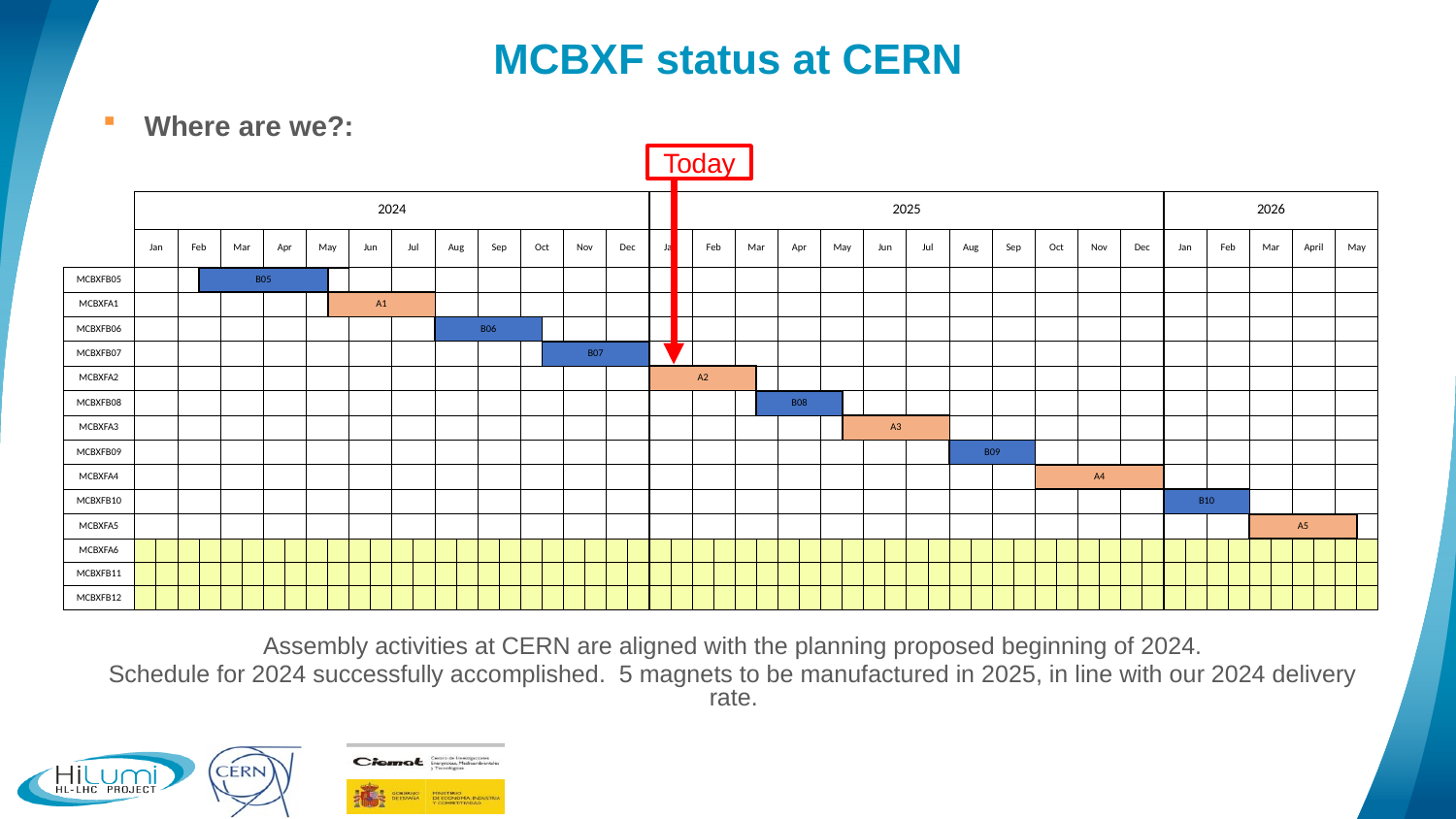

# MCBXF status at CERN
Where are we?:

Today
|  | 2024 |  |  |  |  |  |  |  |  |  |  |  |  |  |  |  |  |  |  |  |  |  |  |  | 2025 |  |  |  |  |  |  |  |  |  |  |  |  |  |  |  |  |  |  |  |  |  |  |  | 2026 |  |  |  |  |  |  |  |  |  |
| --- | --- | --- | --- | --- | --- | --- | --- | --- | --- | --- | --- | --- | --- | --- | --- | --- | --- | --- | --- | --- | --- | --- | --- | --- | --- | --- | --- | --- | --- | --- | --- | --- | --- | --- | --- | --- | --- | --- | --- | --- | --- | --- | --- | --- | --- | --- | --- | --- | --- | --- | --- | --- | --- | --- | --- | --- | --- | --- |
|  | Jan |  | Feb |  | Mar |  | Apr |  | May |  | Jun |  | Jul |  | Aug |  | Sep |  | Oct |  | Nov |  | Dec |  | Jan |  | Feb |  | Mar |  | Apr |  | May |  | Jun |  | Jul |  | Aug |  | Sep |  | Oct |  | Nov |  | Dec |  | Jan |  | Feb |  | Mar |  | April |  | May |  |
| MCBXFB05 |  |  |  | B05 |  |  |  |  |  |  |  |  |  |  |  |  |  |  |  |  |  |  |  |  |  |  |  |  |  |  |  |  |  |  |  |  |  |  |  |  |  |  |  |  |  |  |  |  |  |  |  |  |  |  |  |  |  |  |
| MCBXFA1 |  |  |  |  |  |  |  |  |  | A1 |  |  |  |  |  |  |  |  |  |  |  |  |  |  |  |  |  |  |  |  |  |  |  |  |  |  |  |  |  |  |  |  |  |  |  |  |  |  |  |  |  |  |  |  |  |  |  |  |
| MCBXFB06 |  |  |  |  |  |  |  |  |  |  |  |  |  |  | B06 |  |  |  |  |  |  |  |  |  |  |  |  |  |  |  |  |  |  |  |  |  |  |  |  |  |  |  |  |  |  |  |  |  |  |  |  |  |  |  |  |  |  |  |
| MCBXFB07 |  |  |  |  |  |  |  |  |  |  |  |  |  |  |  |  |  |  |  | B07 |  |  |  |  |  |  |  |  |  |  |  |  |  |  |  |  |  |  |  |  |  |  |  |  |  |  |  |  |  |  |  |  |  |  |  |  |  |  |
| MCBXFA2 |  |  |  |  |  |  |  |  |  |  |  |  |  |  |  |  |  |  |  |  |  |  |  |  | A2 |  |  |  |  |  |  |  |  |  |  |  |  |  |  |  |  |  |  |  |  |  |  |  |  |  |  |  |  |  |  |  |  |  |
| MCBXFB08 |  |  |  |  |  |  |  |  |  |  |  |  |  |  |  |  |  |  |  |  |  |  |  |  |  |  |  |  |  | B08 |  |  |  |  |  |  |  |  |  |  |  |  |  |  |  |  |  |  |  |  |  |  |  |  |  |  |  |  |
| MCBXFA3 |  |  |  |  |  |  |  |  |  |  |  |  |  |  |  |  |  |  |  |  |  |  |  |  |  |  |  |  |  |  |  |  |  | A3 |  |  |  |  |  |  |  |  |  |  |  |  |  |  |  |  |  |  |  |  |  |  |  |  |
| MCBXFB09 |  |  |  |  |  |  |  |  |  |  |  |  |  |  |  |  |  |  |  |  |  |  |  |  |  |  |  |  |  |  |  |  |  |  |  |  |  |  | B09 |  |  |  |  |  |  |  |  |  |  |  |  |  |  |  |  |  |  |  |
| MCBXFA4 |  |  |  |  |  |  |  |  |  |  |  |  |  |  |  |  |  |  |  |  |  |  |  |  |  |  |  |  |  |  |  |  |  |  |  |  |  |  |  |  |  |  | A4 |  |  |  |  |  |  |  |  |  |  |  |  |  |  |  |
| MCBXFB10 |  |  |  |  |  |  |  |  |  |  |  |  |  |  |  |  |  |  |  |  |  |  |  |  |  |  |  |  |  |  |  |  |  |  |  |  |  |  |  |  |  |  |  |  |  |  |  |  | B10 |  |  |  |  |  |  |  |  |  |
| MCBXFA5 |  |  |  |  |  |  |  |  |  |  |  |  |  |  |  |  |  |  |  |  |  |  |  |  |  |  |  |  |  |  |  |  |  |  |  |  |  |  |  |  |  |  |  |  |  |  |  |  |  |  |  |  | A5 |  |  |  |  |  |
| MCBXFA6 |  |  |  |  |  |  |  |  |  |  |  |  |  |  |  |  |  |  |  |  |  |  |  |  |  |  |  |  |  |  |  |  |  |  |  |  |  |  |  |  |  |  |  |  |  |  |  |  |  |  |  |  |  |  |  |  |  |  |
| MCBXFB11 |  |  |  |  |  |  |  |  |  |  |  |  |  |  |  |  |  |  |  |  |  |  |  |  |  |  |  |  |  |  |  |  |  |  |  |  |  |  |  |  |  |  |  |  |  |  |  |  |  |  |  |  |  |  |  |  |  |  |
| MCBXFB12 |  |  |  |  |  |  |  |  |  |  |  |  |  |  |  |  |  |  |  |  |  |  |  |  |  |  |  |  |  |  |  |  |  |  |  |  |  |  |  |  |  |  |  |  |  |  |  |  |  |  |  |  |  |  |  |  |  |  |
Assembly activities at CERN are aligned with the planning proposed beginning of 2024.
Schedule for 2024 successfully accomplished.  5 magnets to be manufactured in 2025, in line with our 2024 delivery rate.